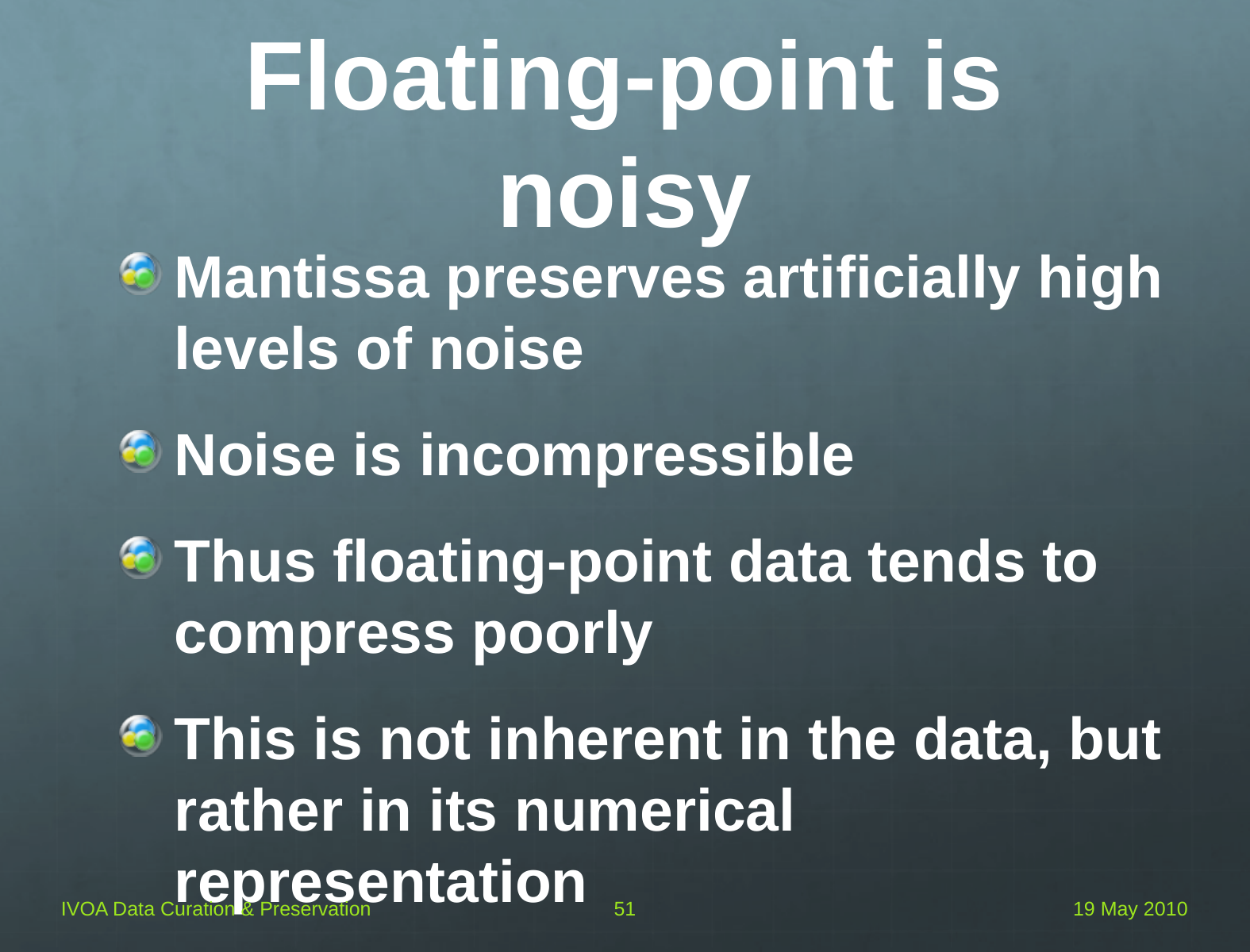

# Floating-point is noisy
Mantissa preserves artificially high levels of noise
Noise is incompressible
Thus floating-point data tends to compress poorly
This is not inherent in the data, but rather in its numerical representation
IVOA Data Curation & Preservation
51
19 May 2010